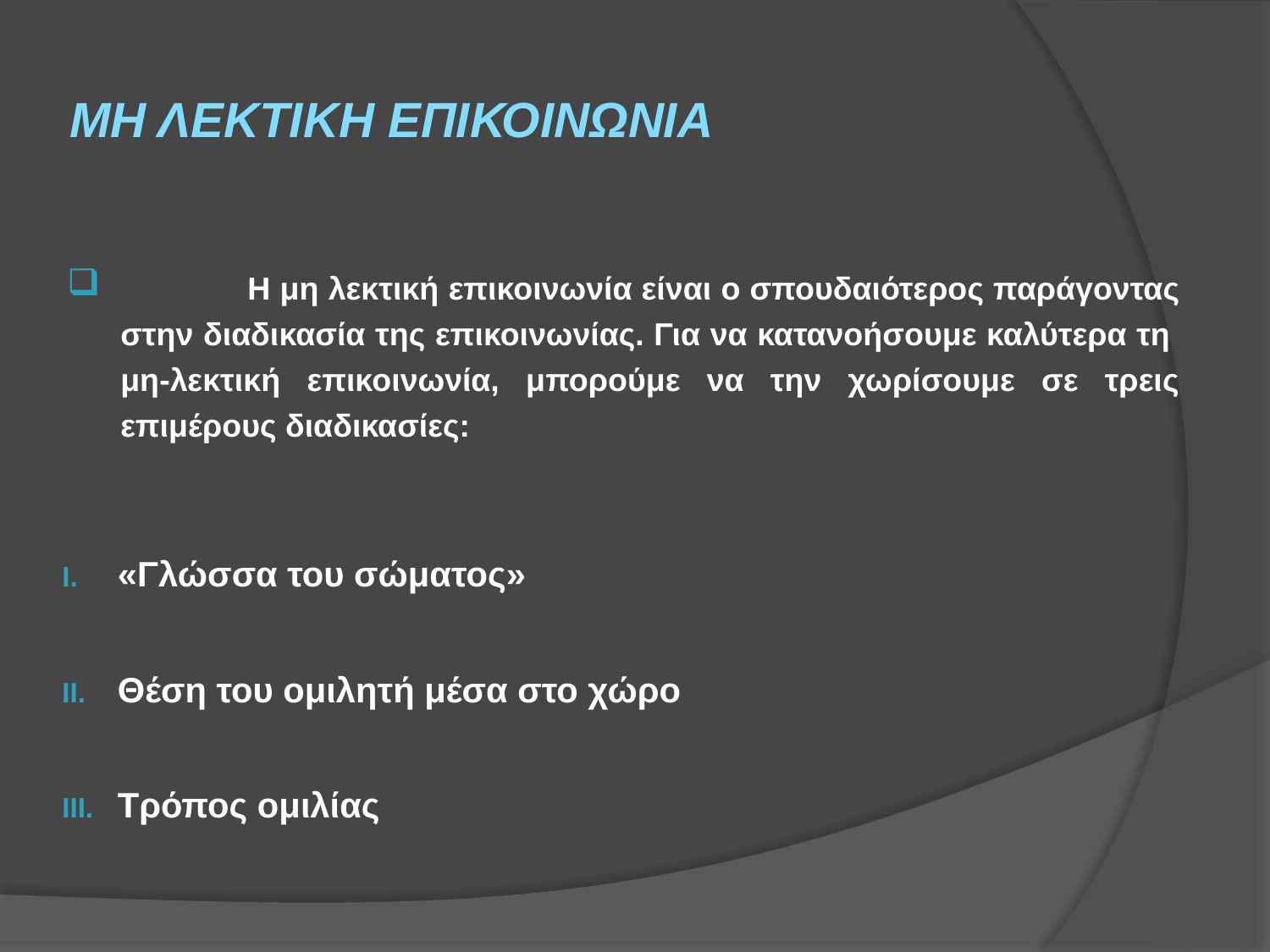

# ΜΗ ΛΕΚΤΙΚΗ ΕΠΙΚΟΙΝΩΝΙΑ

	Η μη λεκτική επικοινωνία είναι ο σπουδαιότερος παράγοντας στην διαδικασία της επικοινωνίας. Για να κατανοήσουμε καλύτερα τη  μη-λεκτική επικοινωνία, μπορούμε να την χωρίσουμε σε τρεις επιμέρους διαδικασίες:

«Γλώσσα του σώματος»

Θέση του ομιλητή μέσα στο χώρο

Τρόπος ομιλίας